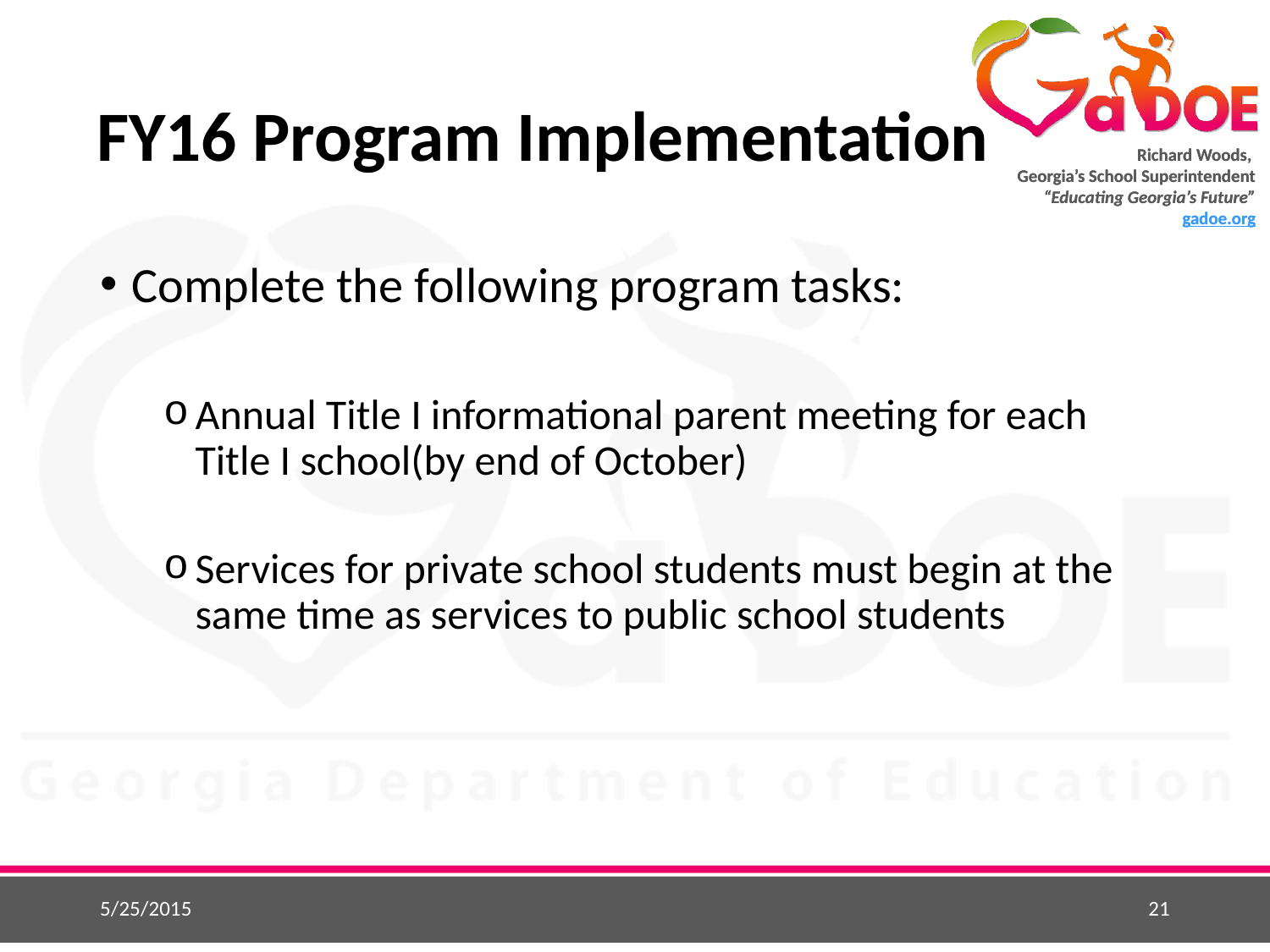

# FY16 Program Implementation
Complete the following program tasks:

Annual Title I informational parent meeting for each Title I school(by end of October)

Services for private school students must begin at the same time as services to public school students

5/25/2015
21